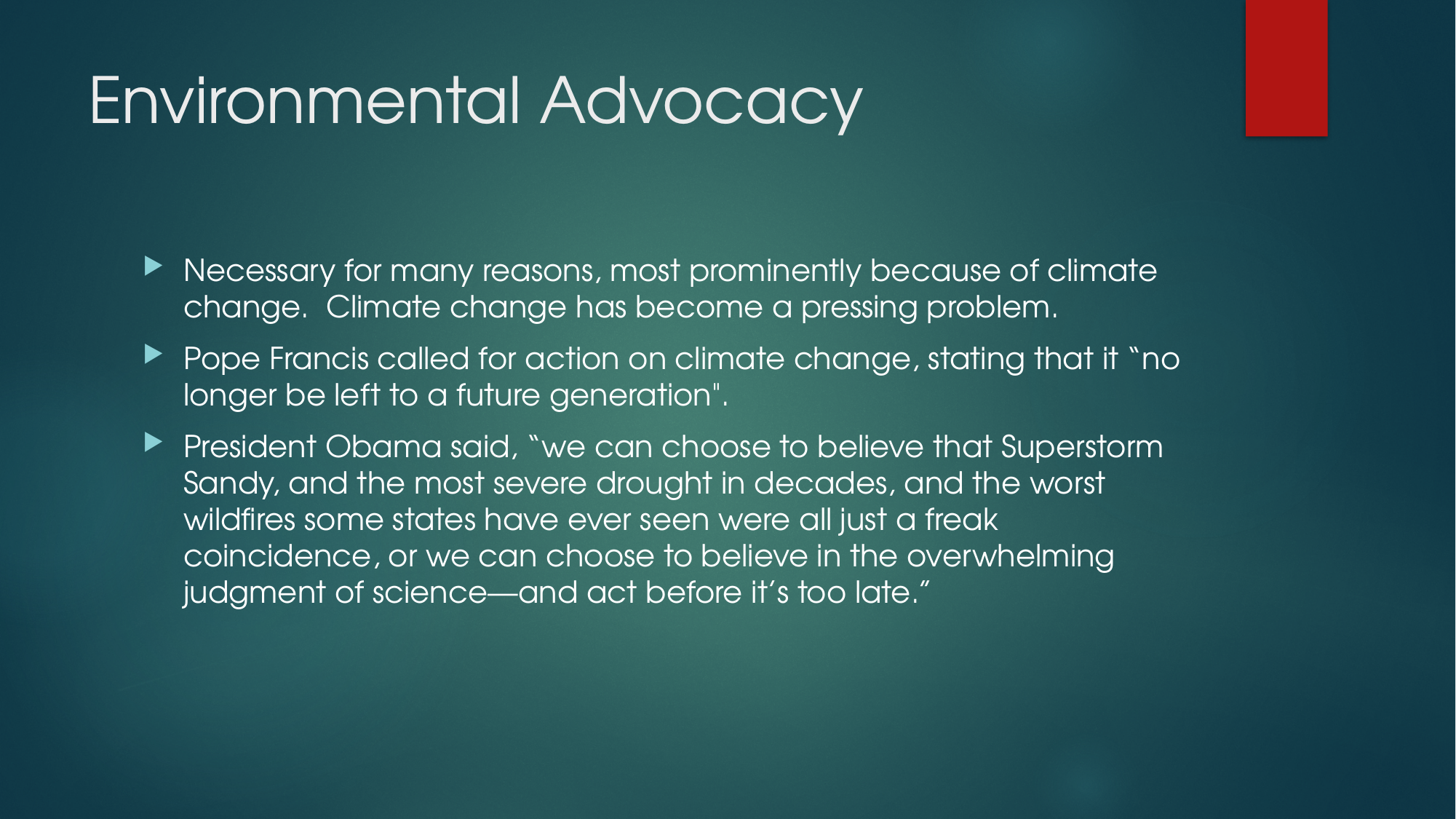

# Environmental Advocacy
Necessary for many reasons, most prominently because of climate change.  Climate change has become a pressing problem.
Pope Francis called for action on climate change, stating that it “no longer be left to a future generation".
President Obama said, “we can choose to believe that Superstorm Sandy, and the most severe drought in decades, and the worst wildfires some states have ever seen were all just a freak coincidence, or we can choose to believe in the overwhelming judgment of science—and act before it’s too late.”